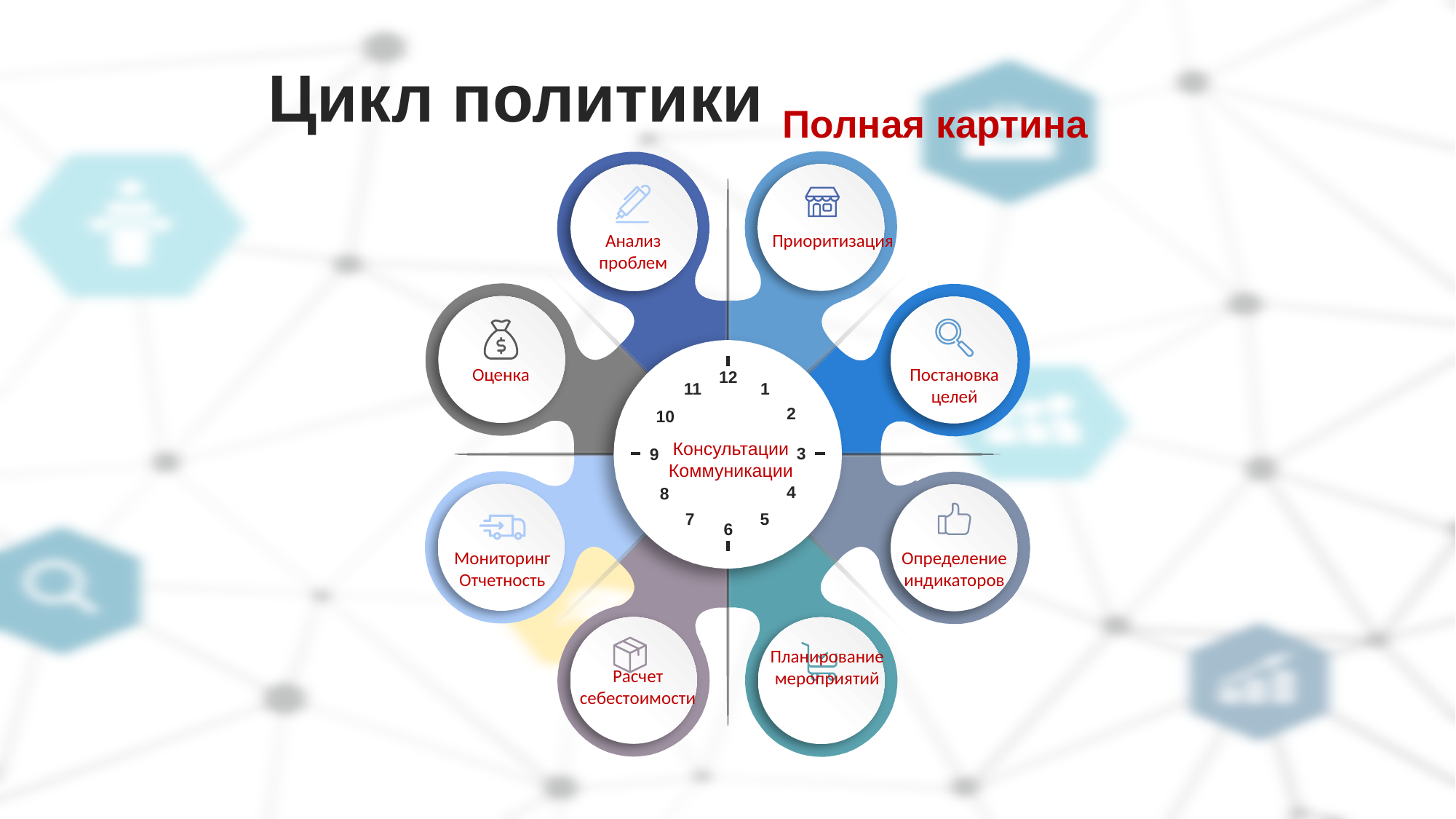

# Цикл политики Полная картина

Анализ проблем
Приоритизация

Оценка
Постановка целей
12
1
11
2
10
Консультации
Коммуникации
3
9

4
8

7
5
6

Мониторинг
Отчетность
Определение индикаторов

Планирование мероприятий

Расчет себестоимости